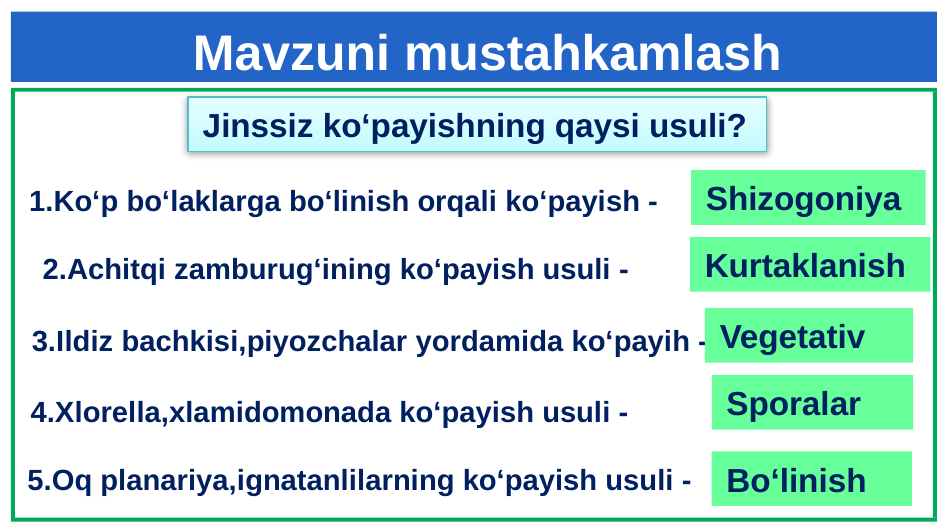

Mavzuni mustahkamlash
Jinssiz ko‘payishning qaysi usuli?
2
1
Shizogoniya
1.Ko‘p bo‘laklarga bo‘linish orqali ko‘payish -
Kurtaklanish
2.Achitqi zamburug‘ining ko‘payish usuli -
Vegetativ
3.Ildiz bachkisi,piyozchalar yordamida ko‘payih -
Sporalar
4.Xlorella,xlamidomonada ko‘payish usuli -
Bo‘linish
5.Oq planariya,ignatanlilarning ko‘payish usuli -